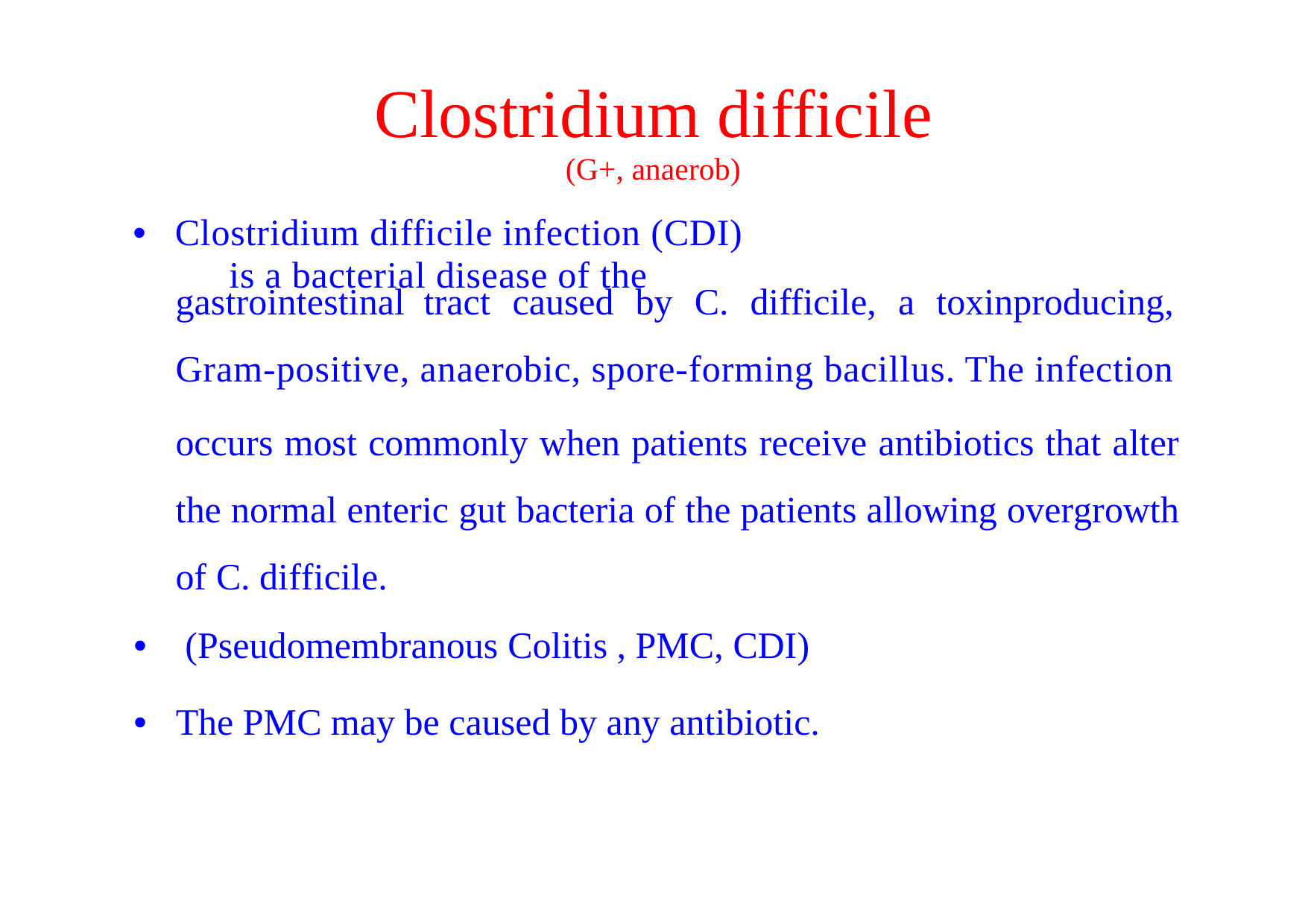

Clostridium difficile
(G+, anaerob)
•  Clostridium difficile infection (CDI) is a bacterial disease of the
gastrointestinal  tract
caused
by
C.
difficile,
a
toxinproducing,
Gram-positive, anaerobic, spore-forming bacillus. The infection
occurs most commonly when patients receive antibiotics that alter the normal enteric gut bacteria of the patients allowing overgrowth of C. difficile.
•   (Pseudomembranous Colitis , PMC, CDI)
•  The PMC may be caused by any antibiotic.